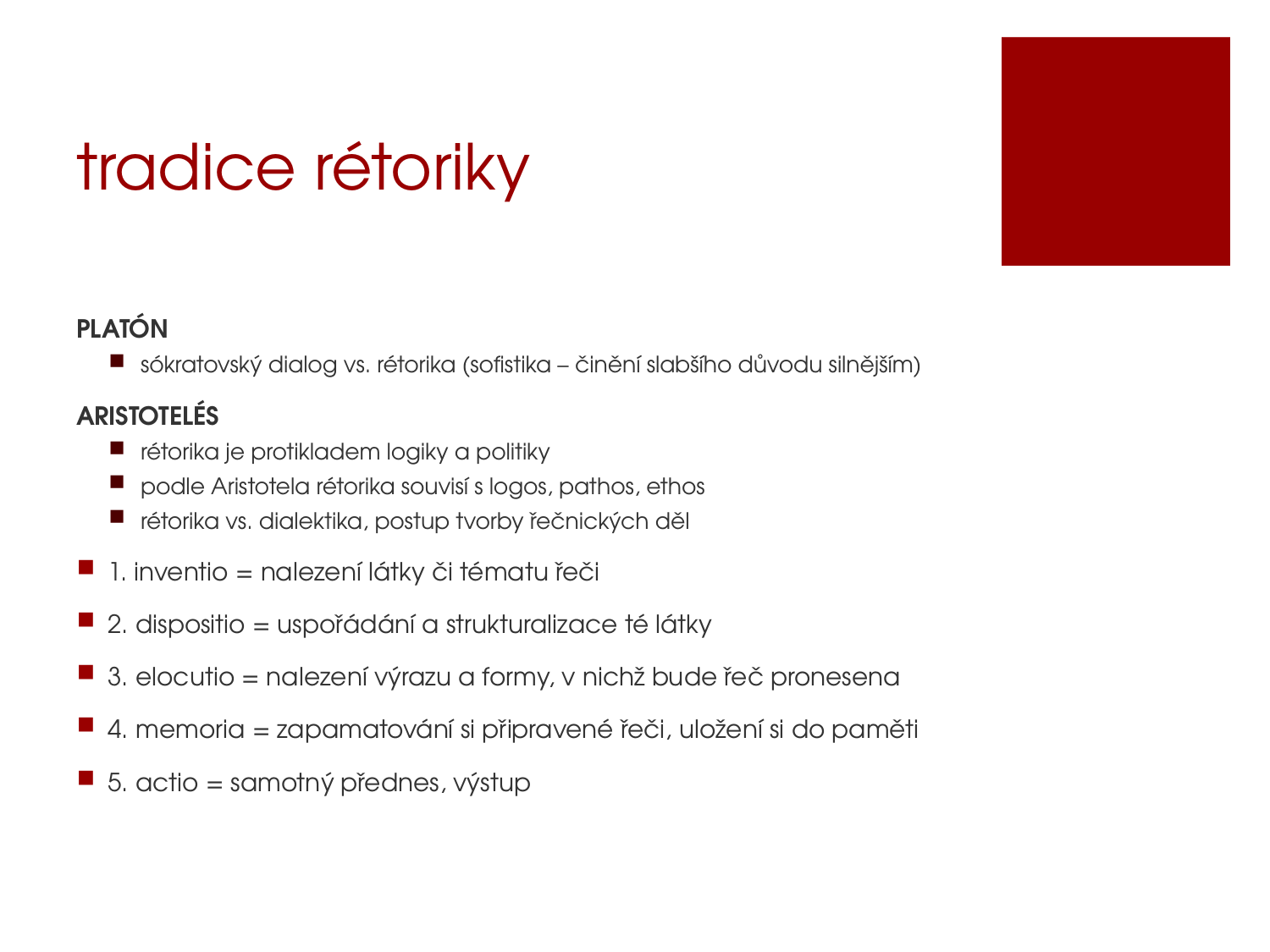

# tradice rétoriky
PLATÓN
sókratovský dialog vs. rétorika (sofistika – činění slabšího důvodu silnějším)
ARISTOTELÉS
rétorika je protikladem logiky a politiky
podle Aristotela rétorika souvisí s logos, pathos, ethos
rétorika vs. dialektika, postup tvorby řečnických děl
1. inventio = nalezení látky či tématu řeči
2. dispositio = uspořádání a strukturalizace té látky
3. elocutio = nalezení výrazu a formy, v nichž bude řeč pronesena
4. memoria = zapamatování si připravené řeči, uložení si do paměti
5. actio = samotný přednes, výstup